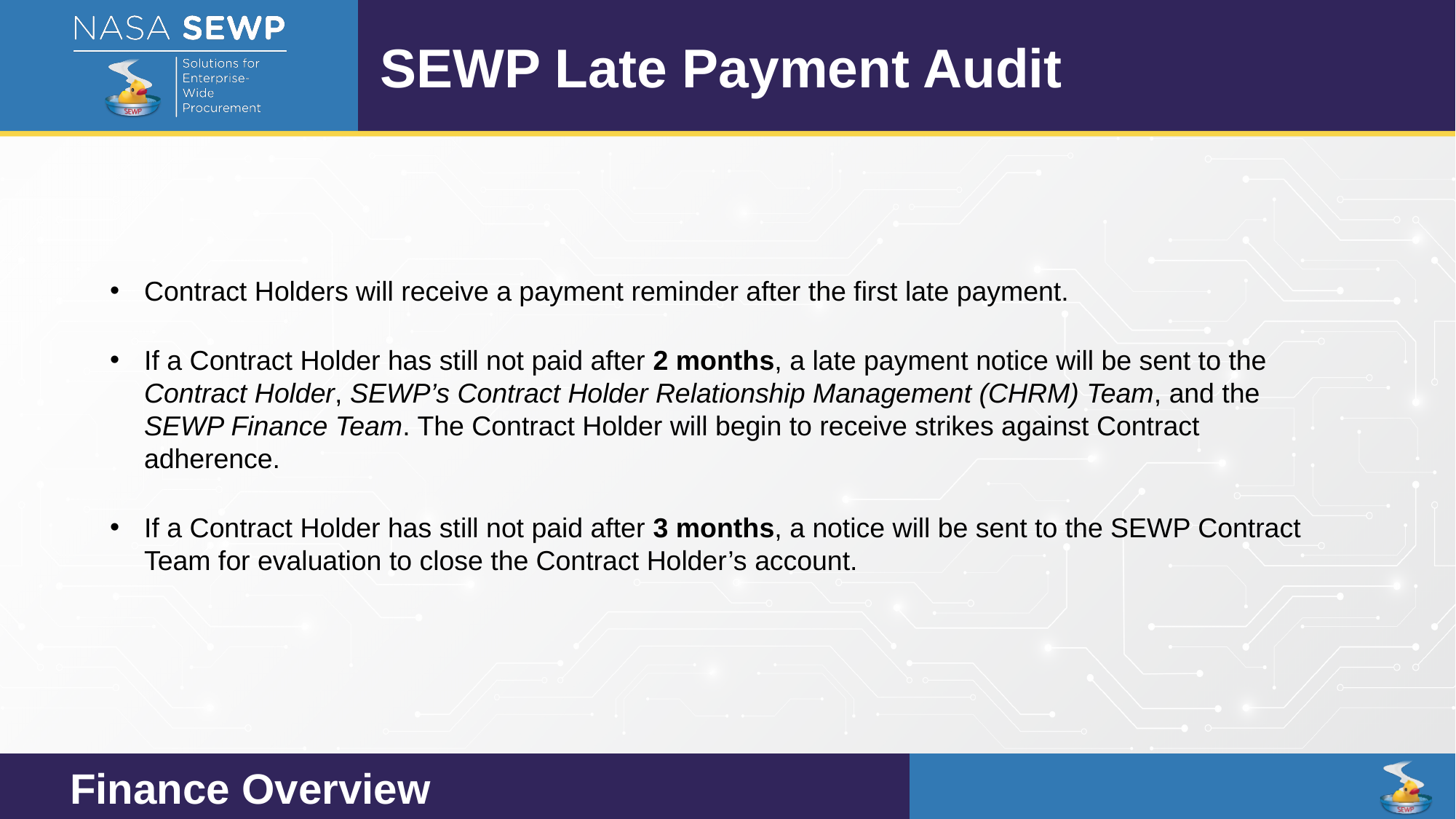

SEWP Late Payment Audit
Contract Holders will receive a payment reminder after the first late payment.

If a Contract Holder has still not paid after 2 months, a late payment notice will be sent to the Contract Holder, SEWP’s Contract Holder Relationship Management (CHRM) Team, and the SEWP Finance Team. The Contract Holder will begin to receive strikes against Contract adherence.

If a Contract Holder has still not paid after 3 months, a notice will be sent to the SEWP Contract Team for evaluation to close the Contract Holder’s account.